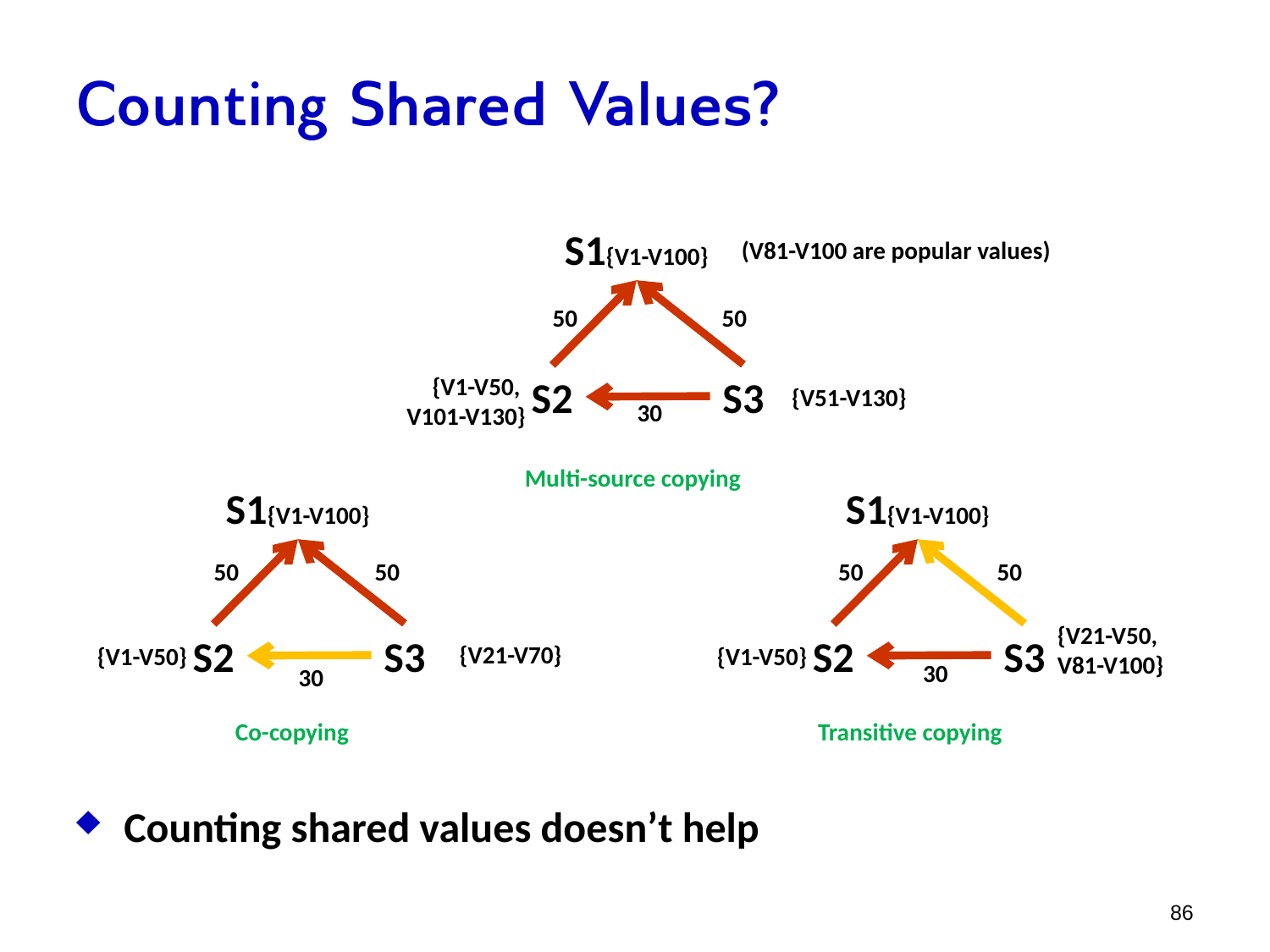

# Counting Shared Values?
S1{V1-V100}
(V81-V100 are popular values)
50
50
S3
{V1-V50,
V101-V130}
S2
{V51-V130}
30
Multi-source copying
S1{V1-V100}
S1{V1-V100}
50
50
50
50
{V21-V50,
V81-V100}
S3
S3
S2
S2
{V21-V70}
{V1-V50}
{V1-V50}
30
30
Co-copying
Transitive copying
Counting shared values doesn’t help
86